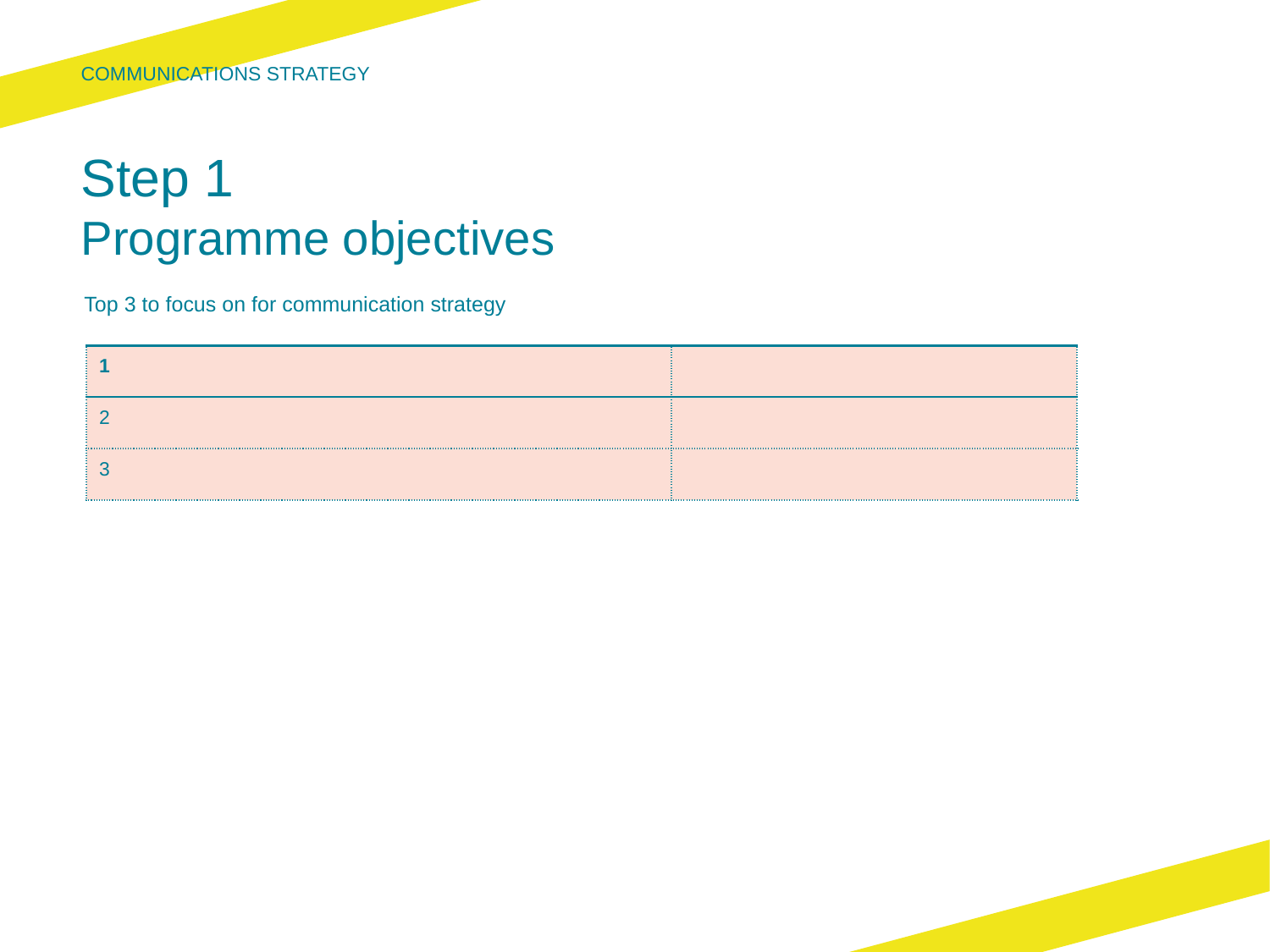

Communications Strategy
# Step 1 Programme objectives
Top 3 to focus on for communication strategy
| 1 |  |
| --- | --- |
| 2 |  |
| 3 |  |